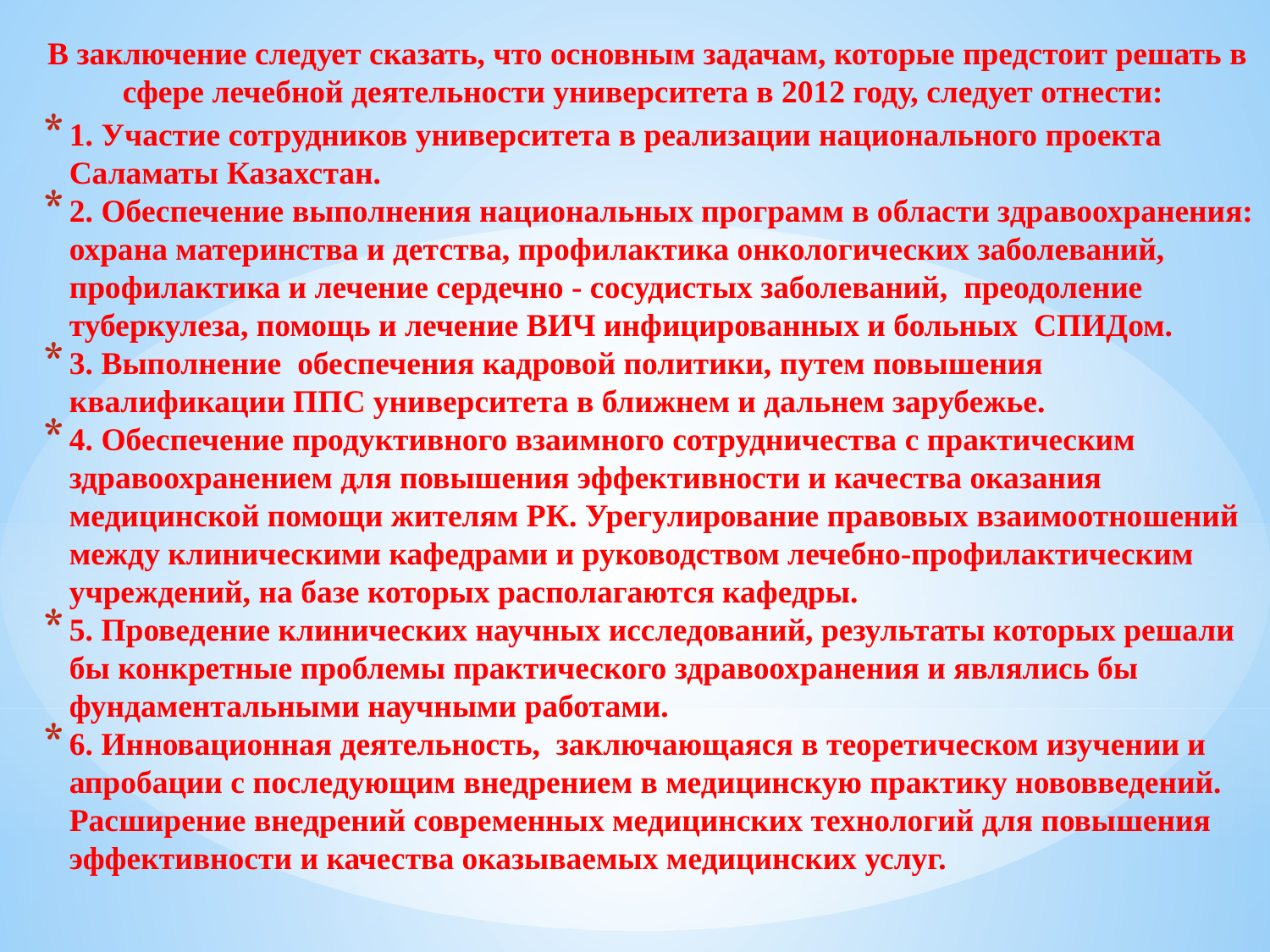

В заключение следует сказать, что основным задачам, которые предстоит решать в сфере лечебной деятельности университета в 2012 году, следует отнести:
1. Участие сотрудников университета в реализации национального проекта Саламаты Казахстан.
2. Обеспечение выполнения национальных программ в области здравоохранения: охрана материнства и детства, профилактика онкологических заболеваний, профилактика и лечение сердечно - сосудистых заболеваний,  преодоление туберкулеза, помощь и лечение ВИЧ инфицированных и больных  СПИДом.
3. Выполнение  обеспечения кадровой политики, путем повышения квалификации ППС университета в ближнем и дальнем зарубежье.
4. Обеспечение продуктивного взаимного сотрудничества с практическим здравоохранением для повышения эффективности и качества оказания медицинской помощи жителям РК. Урегулирование правовых взаимоотношений между клиническими кафедрами и руководством лечебно-профилактическим учреждений, на базе которых располагаются кафедры.
5. Проведение клинических научных исследований, результаты которых решали бы конкретные проблемы практического здравоохранения и являлись бы фундаментальными научными работами.
6. Инновационная деятельность,  заключающаяся в теоретическом изучении и апробации с последующим внедрением в медицинскую практику нововведений. Расширение внедрений современных медицинских технологий для повышения эффективности и качества оказываемых медицинских услуг.